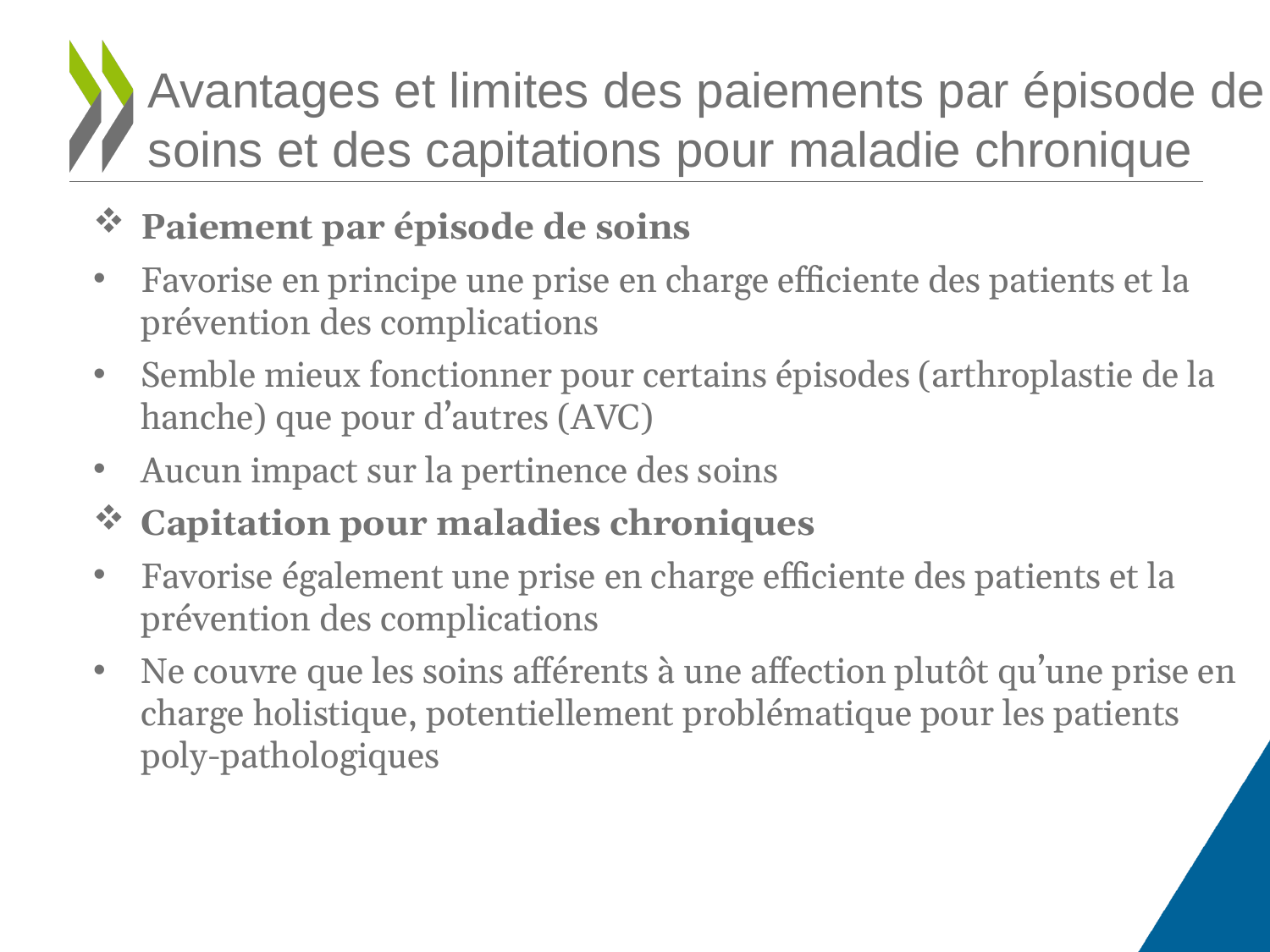

Avantages et limites des paiements par épisode de soins et des capitations pour maladie chronique
Paiement par épisode de soins
Favorise en principe une prise en charge efficiente des patients et la prévention des complications
Semble mieux fonctionner pour certains épisodes (arthroplastie de la hanche) que pour d’autres (AVC)
Aucun impact sur la pertinence des soins
Capitation pour maladies chroniques
Favorise également une prise en charge efficiente des patients et la prévention des complications
Ne couvre que les soins afférents à une affection plutôt qu’une prise en charge holistique, potentiellement problématique pour les patients poly-pathologiques